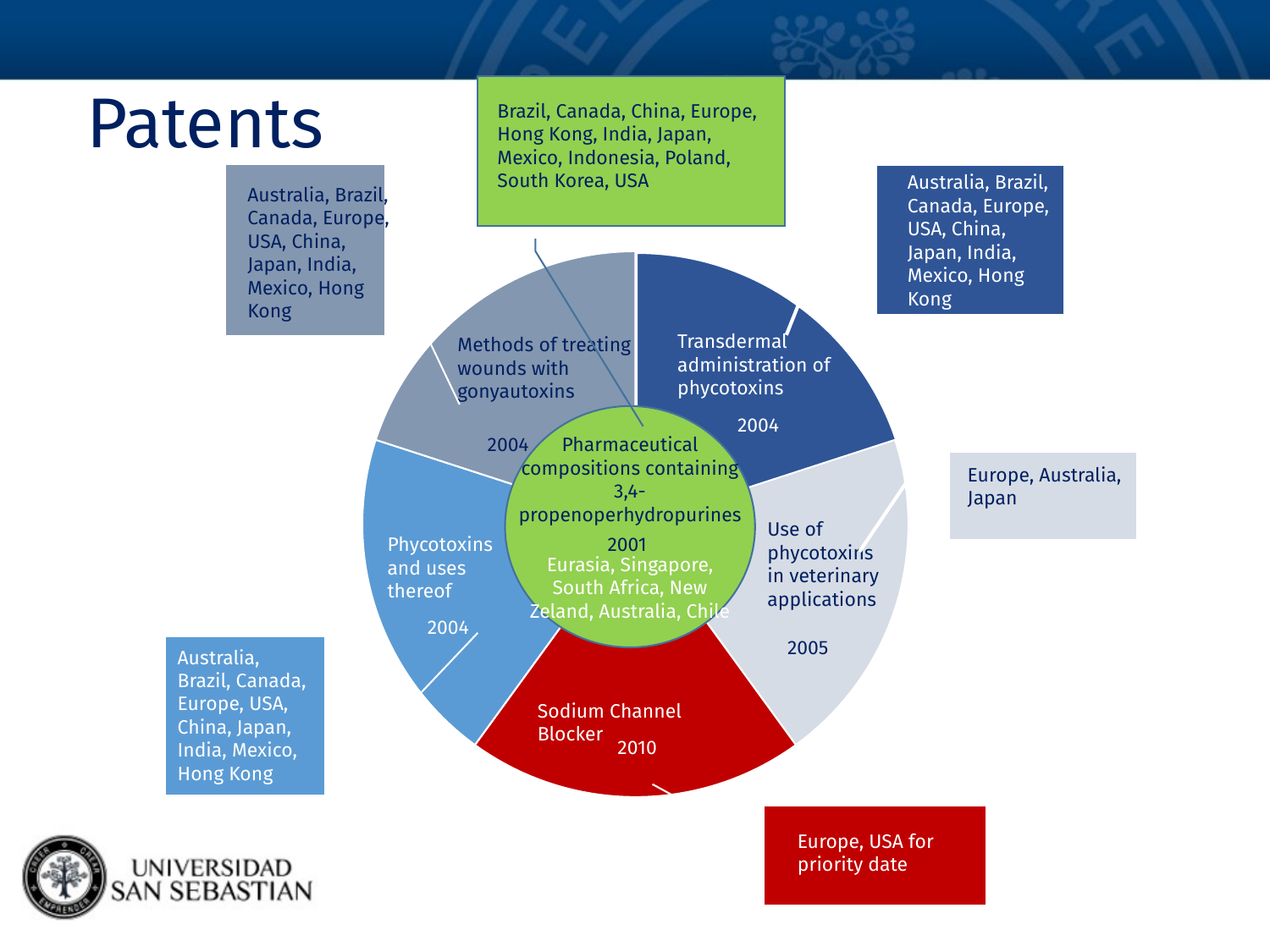

Patents

Brazil, Canada, China, Europe, Hong Kong, India, Japan, Mexico, Indonesia, Poland, South Korea, USA

Australia, Brazil, Canada, Europe, USA, China, Japan, India, Mexico, Hong Kong

Australia, Brazil, Canada, Europe, USA, China, Japan, India, Mexico, Hong Kong

Transdermal administration of phycotoxins
Methods of treating wounds with gonyautoxins

2004
2004
Use of phycotoxins in veterinary applications

Phycotoxins and uses thereof

Sodium Channel Blocker
2010
2004
2005

Pharmaceutical compositions containing 3,4-propenoperhydropurines

Europe, Australia, Japan

2001
Eurasia, Singapore, South Africa, New Zeland, Australia, Chile

Australia, Brazil, Canada, Europe, USA, China, Japan, India, Mexico, Hong Kong

Europe, USA for priority date